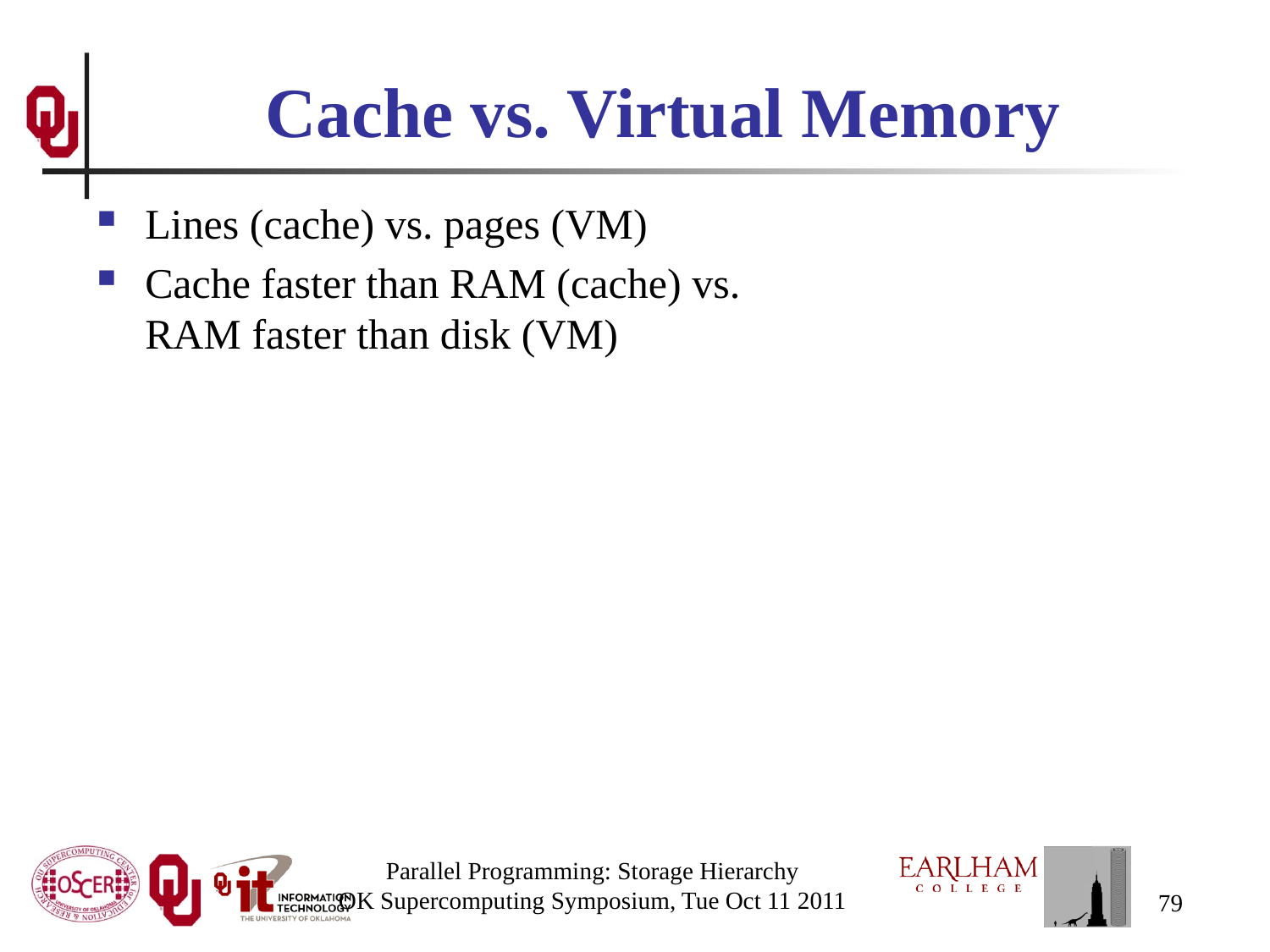

# Cache vs. Virtual Memory
Lines (cache) vs. pages (VM)
Cache faster than RAM (cache) vs.                                RAM faster than disk (VM)

Parallel Programming: Storage Hierarchy
OK Supercomputing Symposium, Tue Oct 11 2011
79